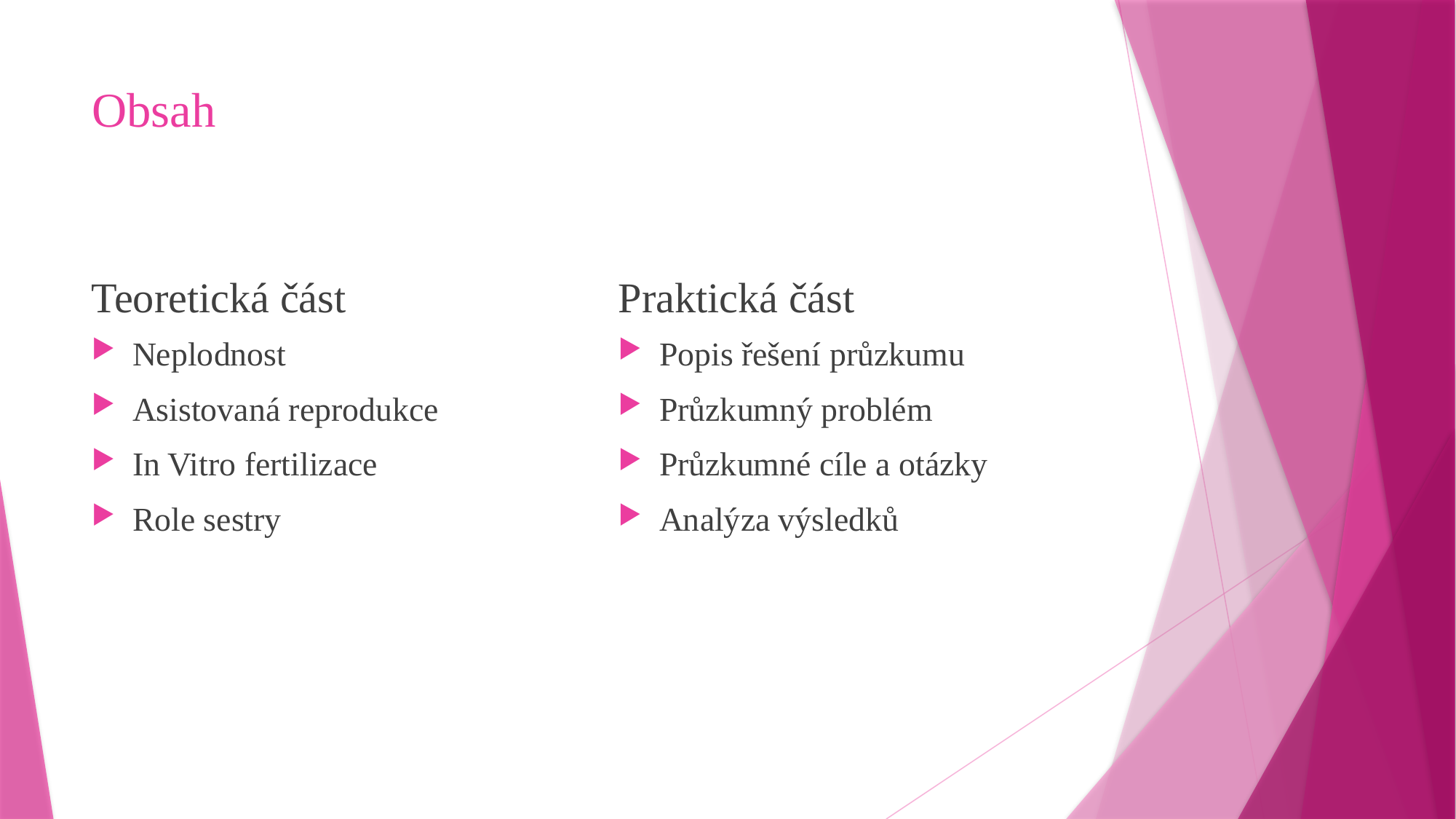

# Obsah
Teoretická část
Praktická část
Neplodnost
Asistovaná reprodukce
In Vitro fertilizace
Role sestry

Popis řešení průzkumu
Průzkumný problém
Průzkumné cíle a otázky
Analýza výsledků